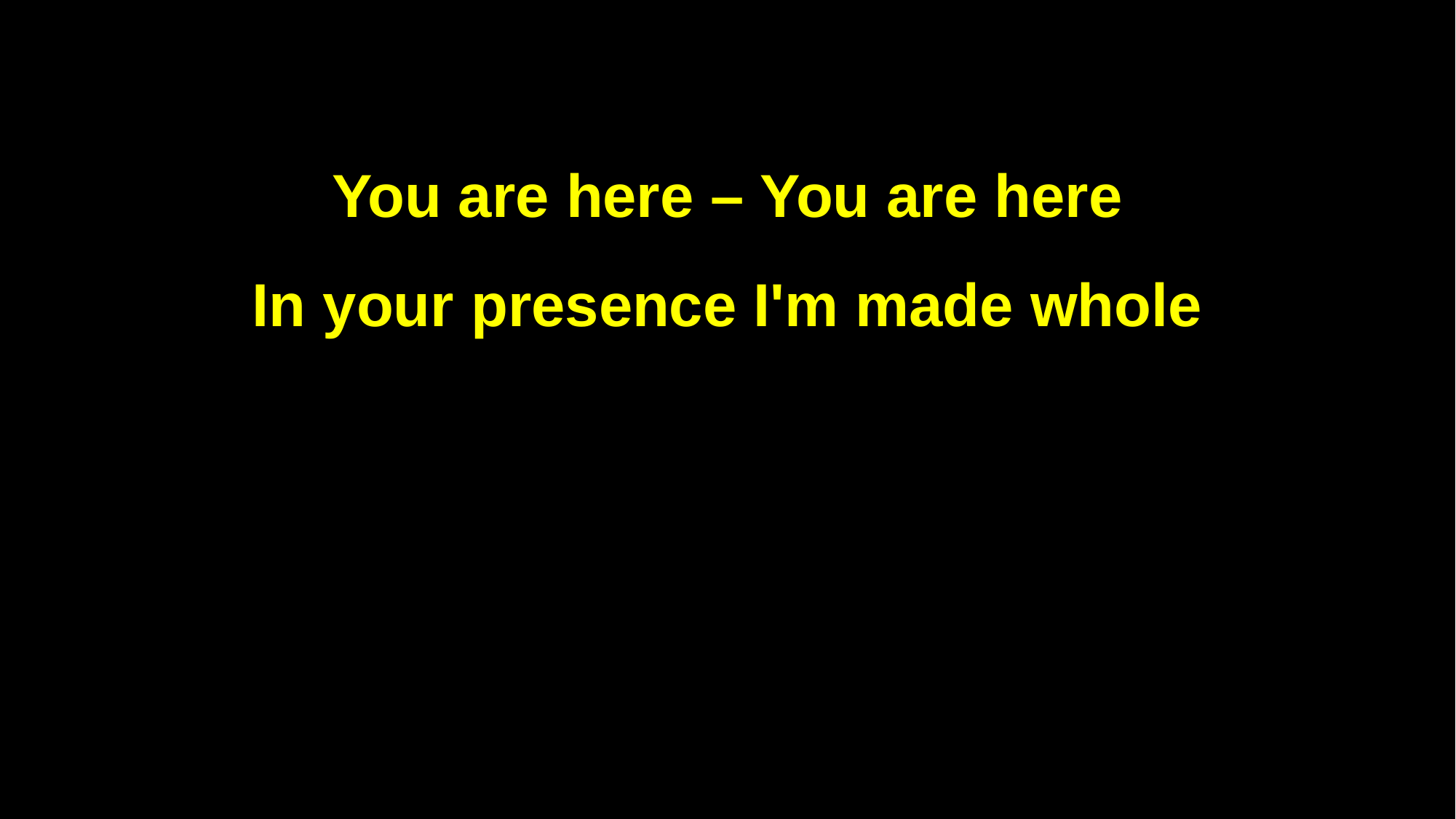

You are here – You are here
In your presence I'm made whole